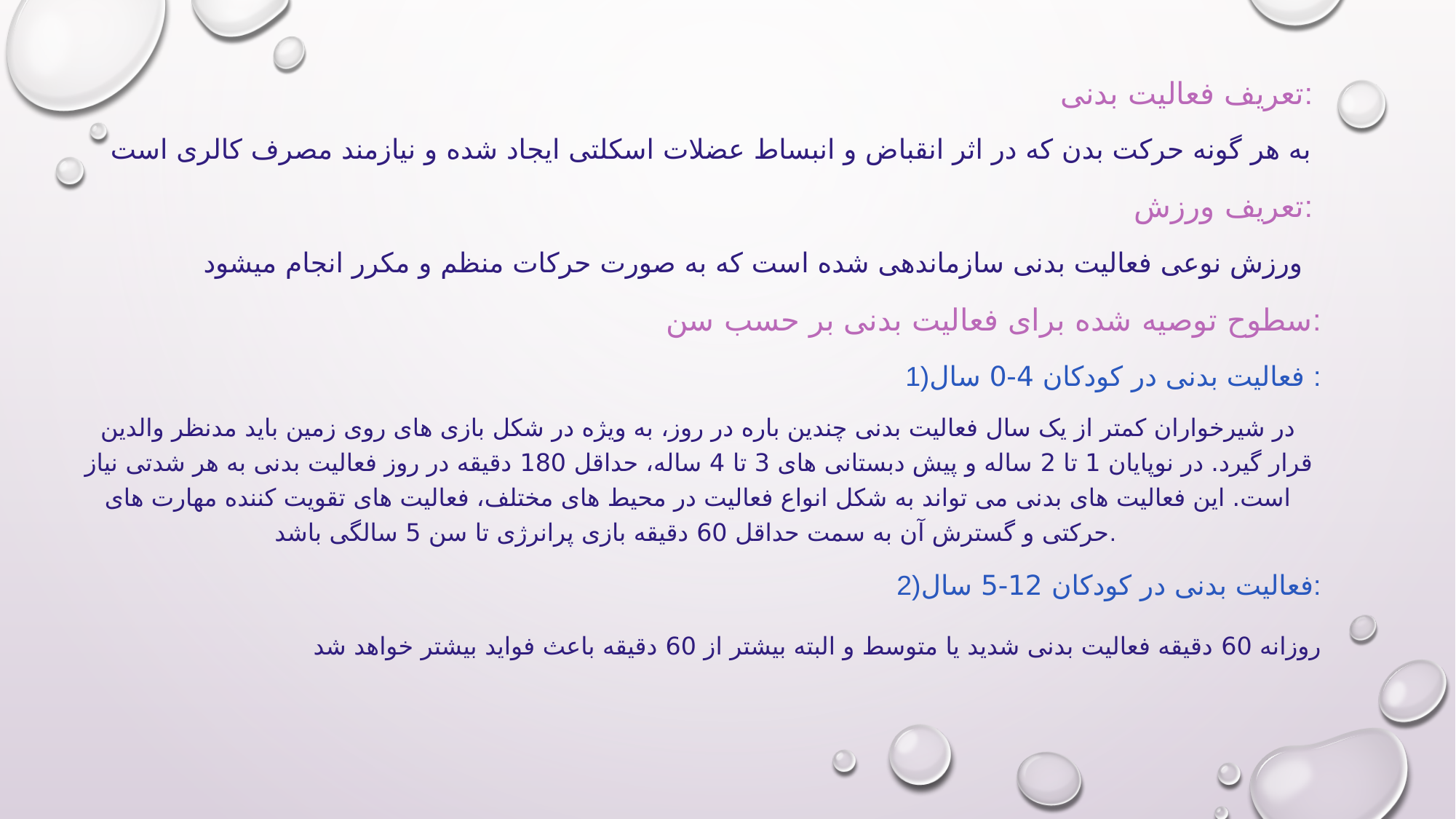

تعریف فعالیت بدنی:
به هر گونه حرکت بدن که در اثر انقباض و انبساط عضلات اسکلتی ایجاد شده و نیازمند مصرف کالری است
تعریف ورزش:
ورزش نوعی فعالیت بدنی سازماندهی شده است که به صورت حرکات منظم و مکرر انجام میشود
سطوح توصیه شده برای فعالیت بدنی بر حسب سن:
1)فعالیت بدنی در کودکان 4-0 سال :
در شيرخواران کمتر از يک سال فعاليت بدنی چندين باره در روز، به ويژه در شکل بازی های روی زمين بايد مدنظر والدين قرار گيرد. در نوپايان 1 تا 2 ساله و پيش دبستانی های 3 تا 4 ساله، حداقل 180 دقيقه در روز فعاليت بدنی به هر شدتی نياز است. اين فعاليت های بدنی می تواند به شکل انواع فعاليت در محيط های مختلف، فعاليت های تقويت کننده مهارت های حرکتی و گسترش آن به سمت حداقل 60 دقيقه بازی پرانرژی تا سن 5 سالگی باشد.
2)فعالیت بدنی در کودکان 12-5 سال:
روزانه 60 دقیقه فعالیت بدنی شدید یا متوسط و البته بیشتر از 60 دقیقه باعث فواید بیشتر خواهد شد